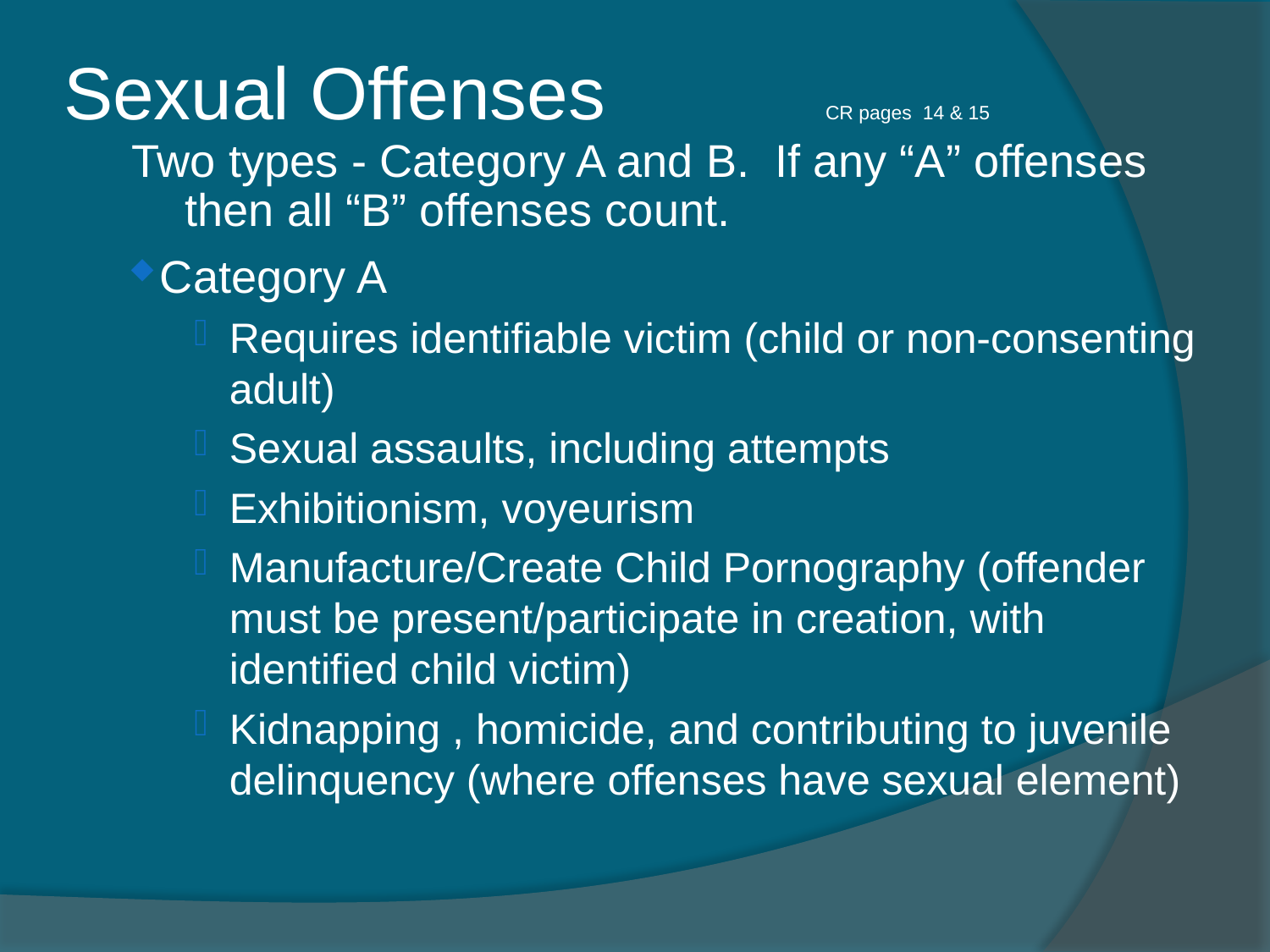

Sexual Offenses 		CR pages  14 & 15
Two types - Category A and B.  If any “A” offenses then all “B” offenses count.
Category A
Requires identifiable victim (child or non-consenting adult)
Sexual assaults, including attempts
Exhibitionism, voyeurism
Manufacture/Create Child Pornography (offender must be present/participate in creation, with identified child victim)
Kidnapping , homicide, and contributing to juvenile delinquency (where offenses have sexual element)